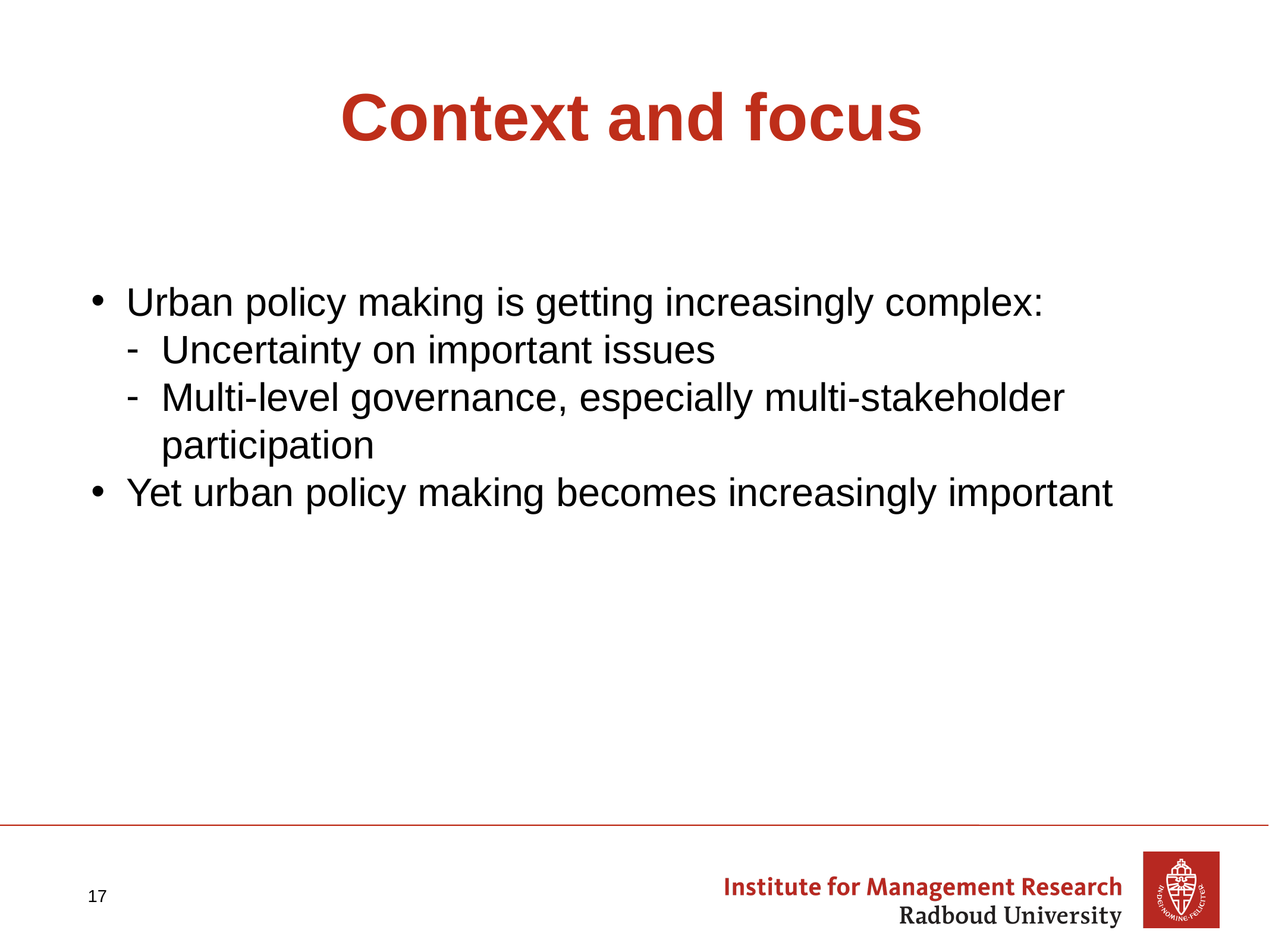

# Context and focus
Urban policy making is getting increasingly complex:
Uncertainty on important issues
Multi-level governance, especially multi-stakeholder participation
Yet urban policy making becomes increasingly important

17